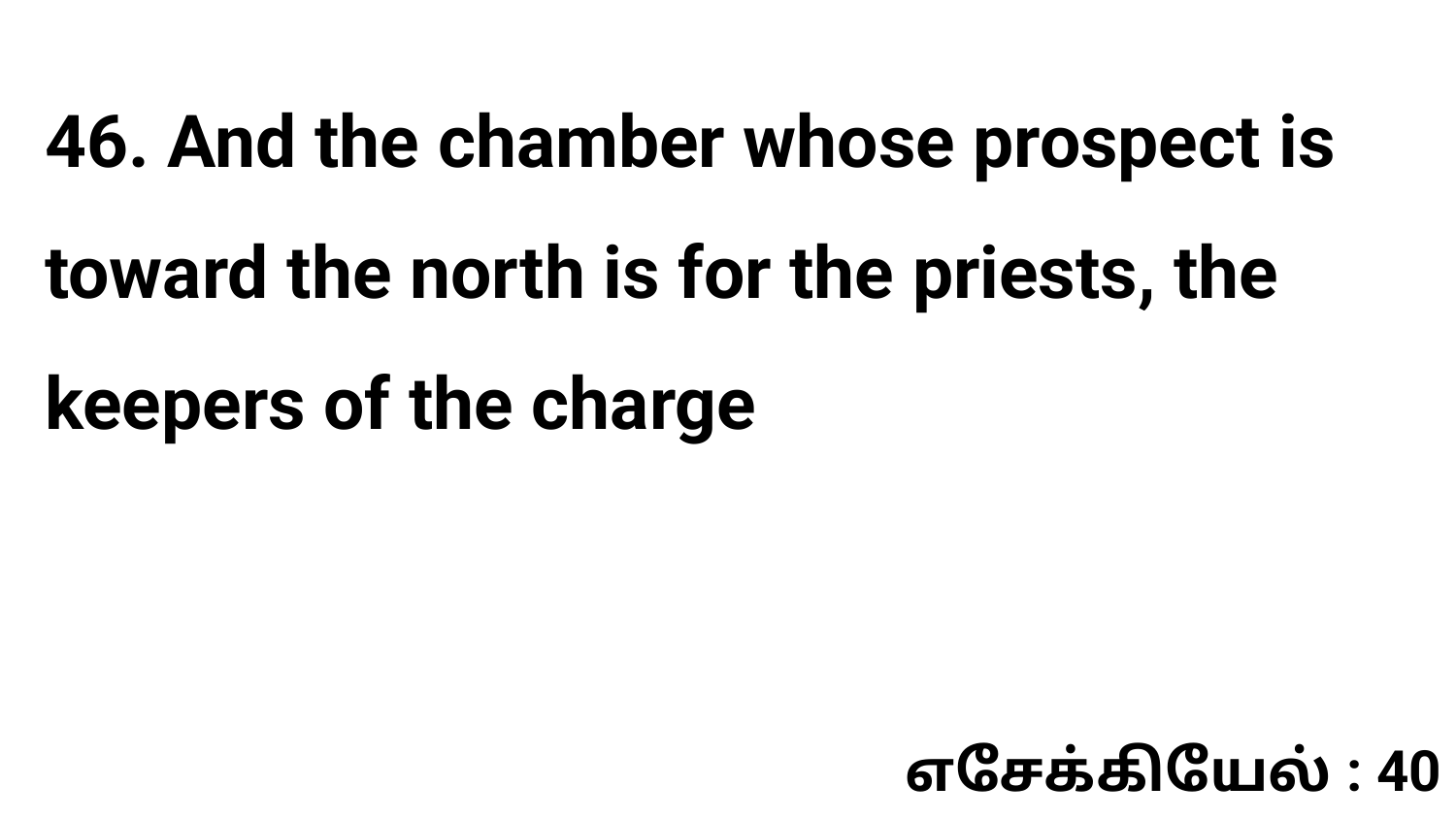

46. And the chamber whose prospect is toward the north is for the priests, the keepers of the charge
எசேக்கியேல் : 40